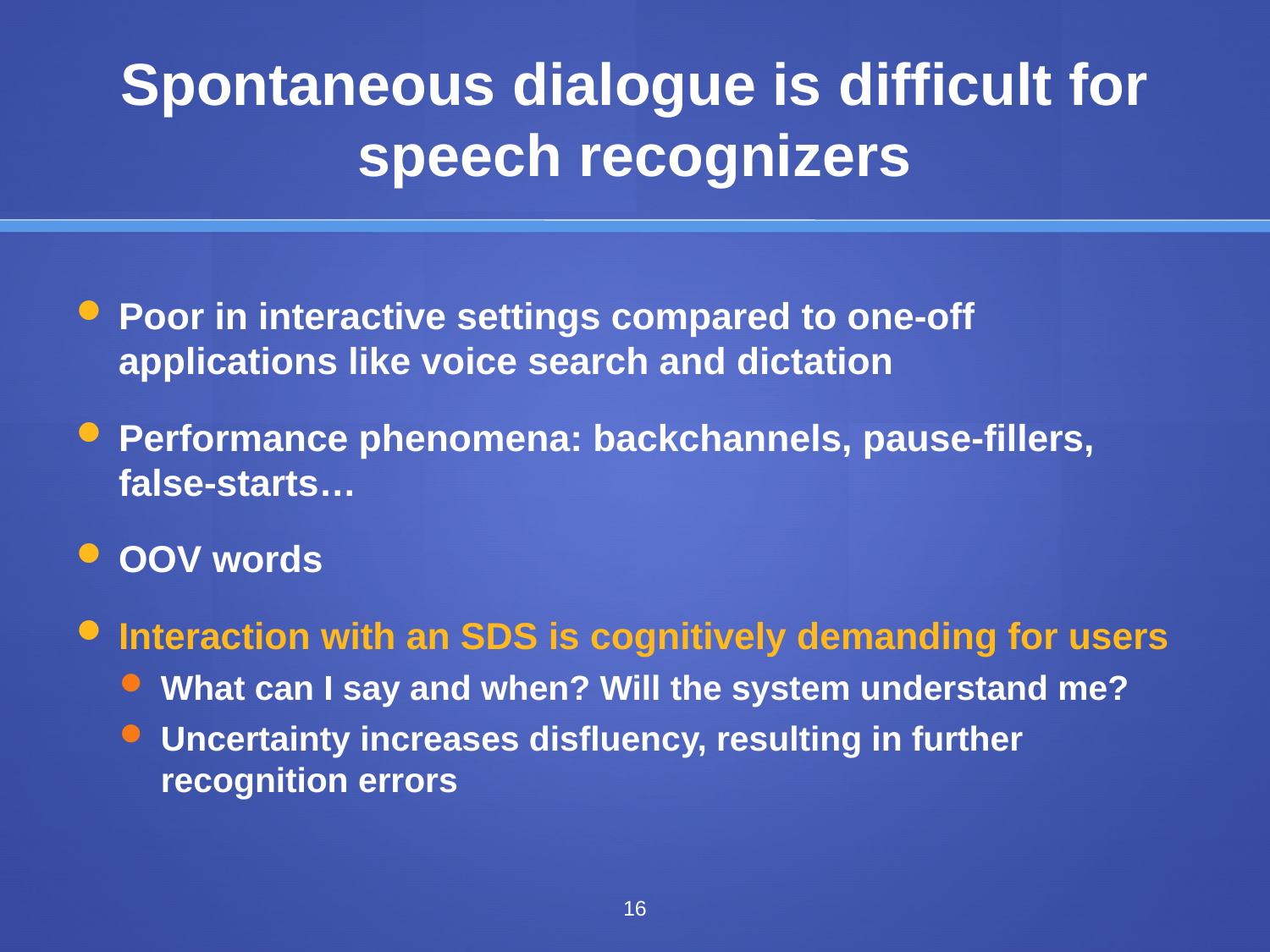

# Spontaneous dialogue is difficult for speech recognizers
Poor in interactive settings compared to one-off applications like voice search and dictation
Performance phenomena: backchannels, pause-fillers, false-starts…
OOV words
Interaction with an SDS is cognitively demanding for users
What can I say and when? Will the system understand me?
Uncertainty increases disfluency, resulting in further recognition errors
16